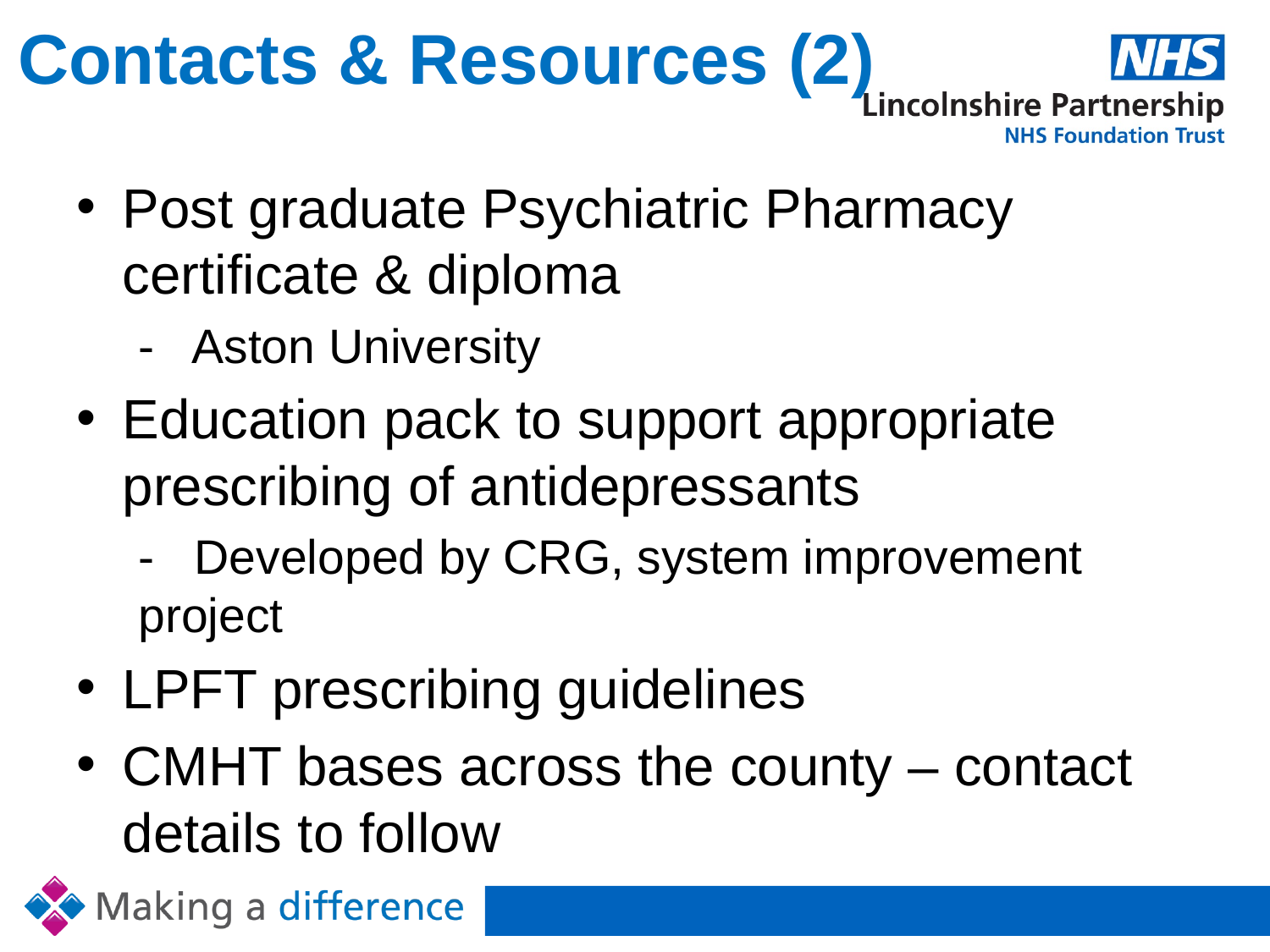

# Contacts & Resources (2)
Post graduate Psychiatric Pharmacy certificate & diploma
-   Aston University
Education pack to support appropriate prescribing of antidepressants
-   Developed by CRG, system improvement project
LPFT prescribing guidelines
CMHT bases across the county – contact details to follow